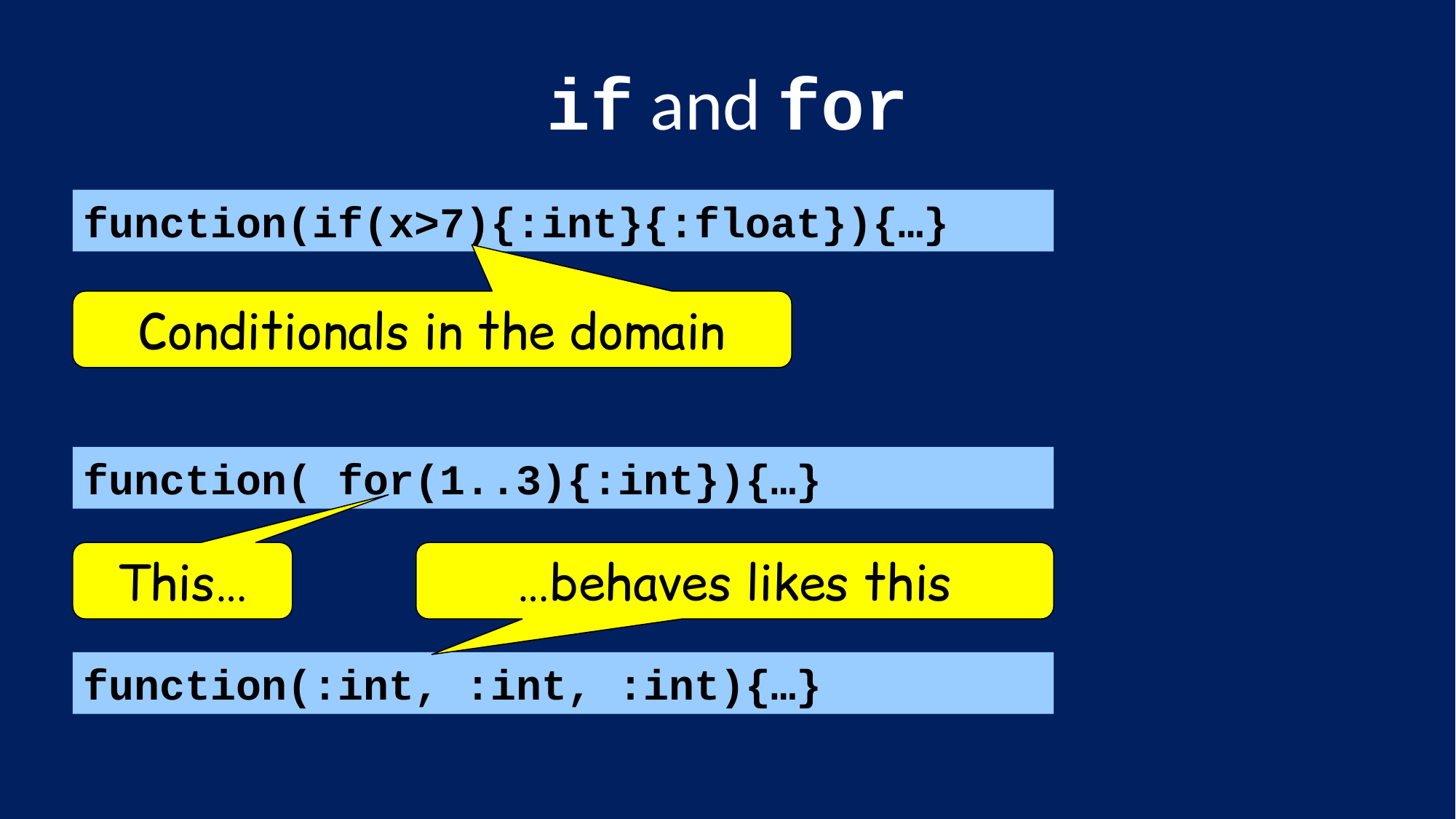

# if and for
function(if(x>7){:int}{:float}){…}

Conditionals in the domain
function( for(1..3){:int}){…}
This…
…behaves likes this
function(:int, :int, :int){…}